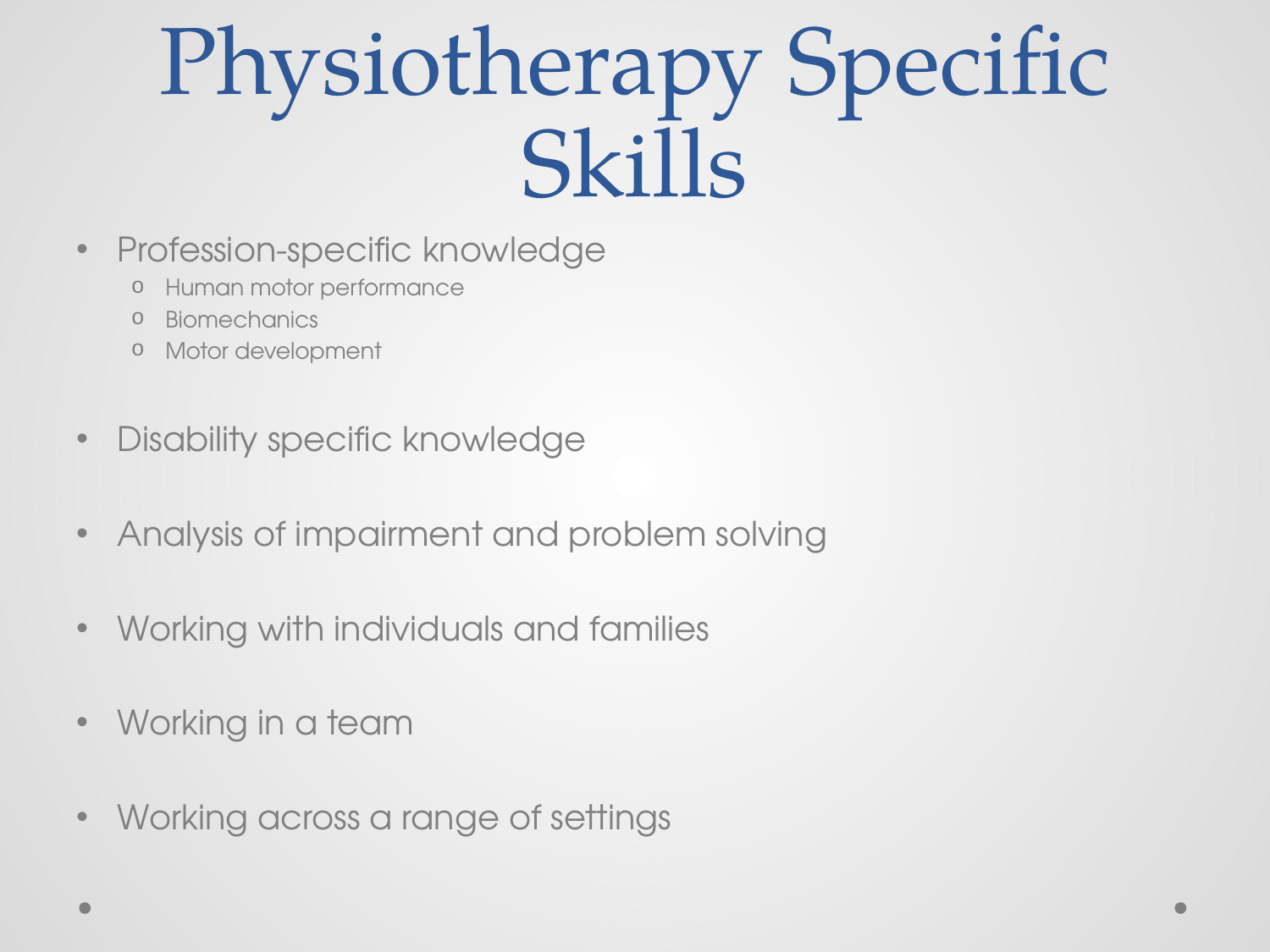

# Physiotherapy Specific Skills
Profession-specific knowledge
Human motor performance
Biomechanics
Motor development

Disability specific knowledge

Analysis of impairment and problem solving

Working with individuals and families

Working in a team

Working across a range of settings